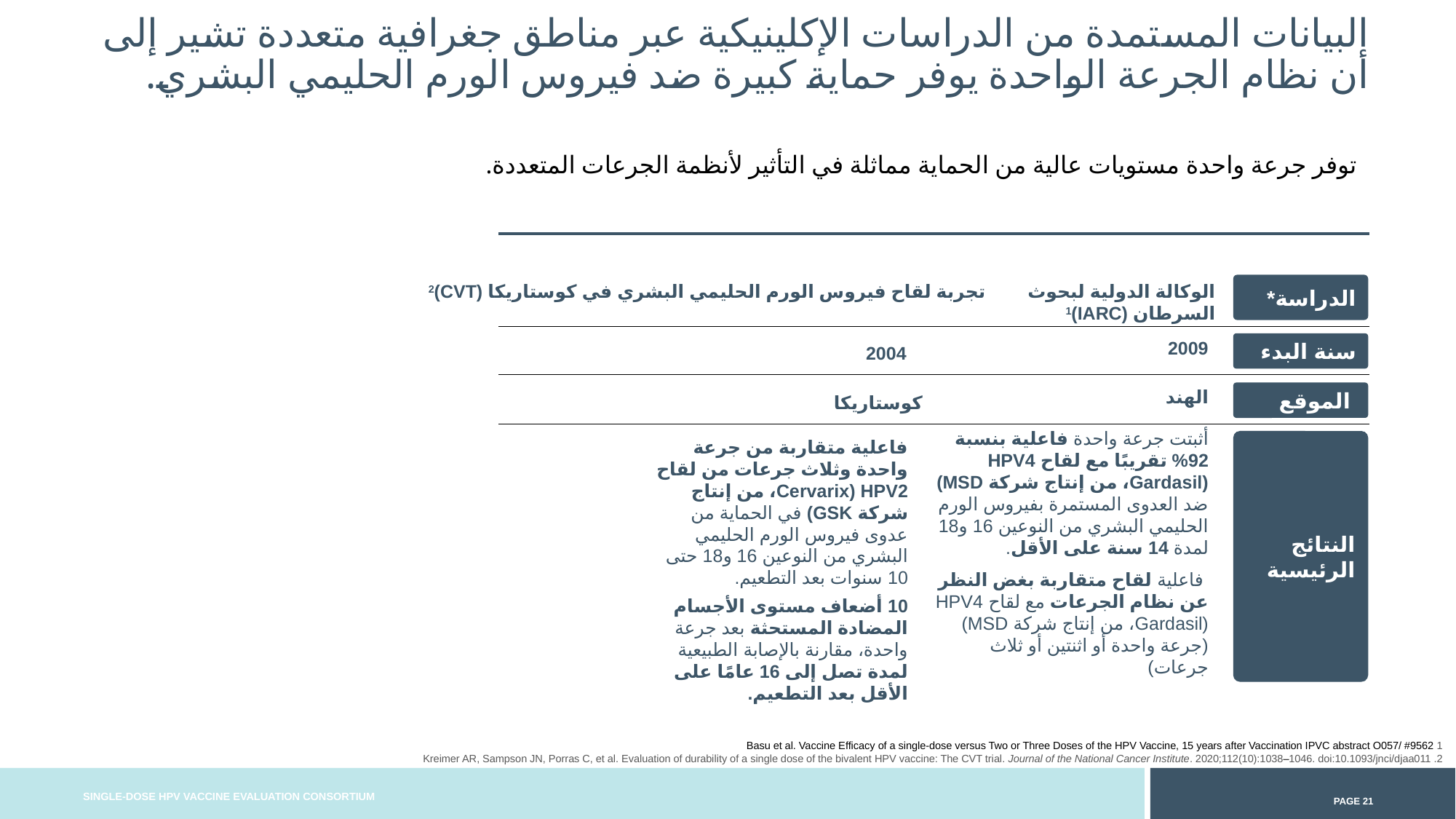

البيانات المستمدة من الدراسات الإكلينيكية عبر مناطق جغرافية متعددة تشير إلى أن نظام الجرعة الواحدة يوفر حماية كبيرة ضد فيروس الورم الحليمي البشري.
توفر جرعة واحدة مستويات عالية من الحماية مماثلة في التأثير لأنظمة الجرعات المتعددة.

 تجربة لقاح فيروس الورم الحليمي البشري في كوستاريكا (CVT)﻿2

2004

كوستاريكا
فاعلية متقاربة من جرعة واحدة وثلاث جرعات من لقاح HPV2 (Cervarix، من إنتاج شركة GSK) في الحماية من عدوى فيروس الورم الحليمي البشري من النوعين 16 و18 حتى 10 سنوات بعد التطعيم.
10 أضعاف مستوى الأجسام المضادة المستحثة بعد جرعة واحدة، مقارنة بالإصابة الطبيعية لمدة تصل إلى 16 عامًا على الأقل بعد التطعيم.
الوكالة الدولية لبحوث السرطان (IARC)﻿1

2009

الهند
أثبتت جرعة واحدة فاعلية بنسبة 92% تقريبًا مع لقاح HPV4 (Gardasil، من إنتاج شركة MSD) ضد العدوى المستمرة بفيروس الورم الحليمي البشري من النوعين 16 و18 لمدة 14 سنة على الأقل.
 فاعلية لقاح متقاربة بغض النظر عن نظام الجرعات مع لقاح HPV4 (Gardasil، من إنتاج شركة MSD) (جرعة واحدة أو اثنتين أو ثلاث جرعات)
الدراسة*
سنة البدء
 الموقع
النتائج الرئيسية

1 Basu et al. Vaccine Efficacy of a single-dose versus Two or Three Doses of the HPV Vaccine, 15 years after Vaccination IPVC abstract O057/ #9562
2. Kreimer AR, Sampson JN, Porras C, et al. Evaluation of durability of a single dose of the bivalent HPV vaccine: The CVT trial. Journal of the National Cancer Institute. 2020;112(10):1038–1046. doi:10.1093/jnci/djaa011